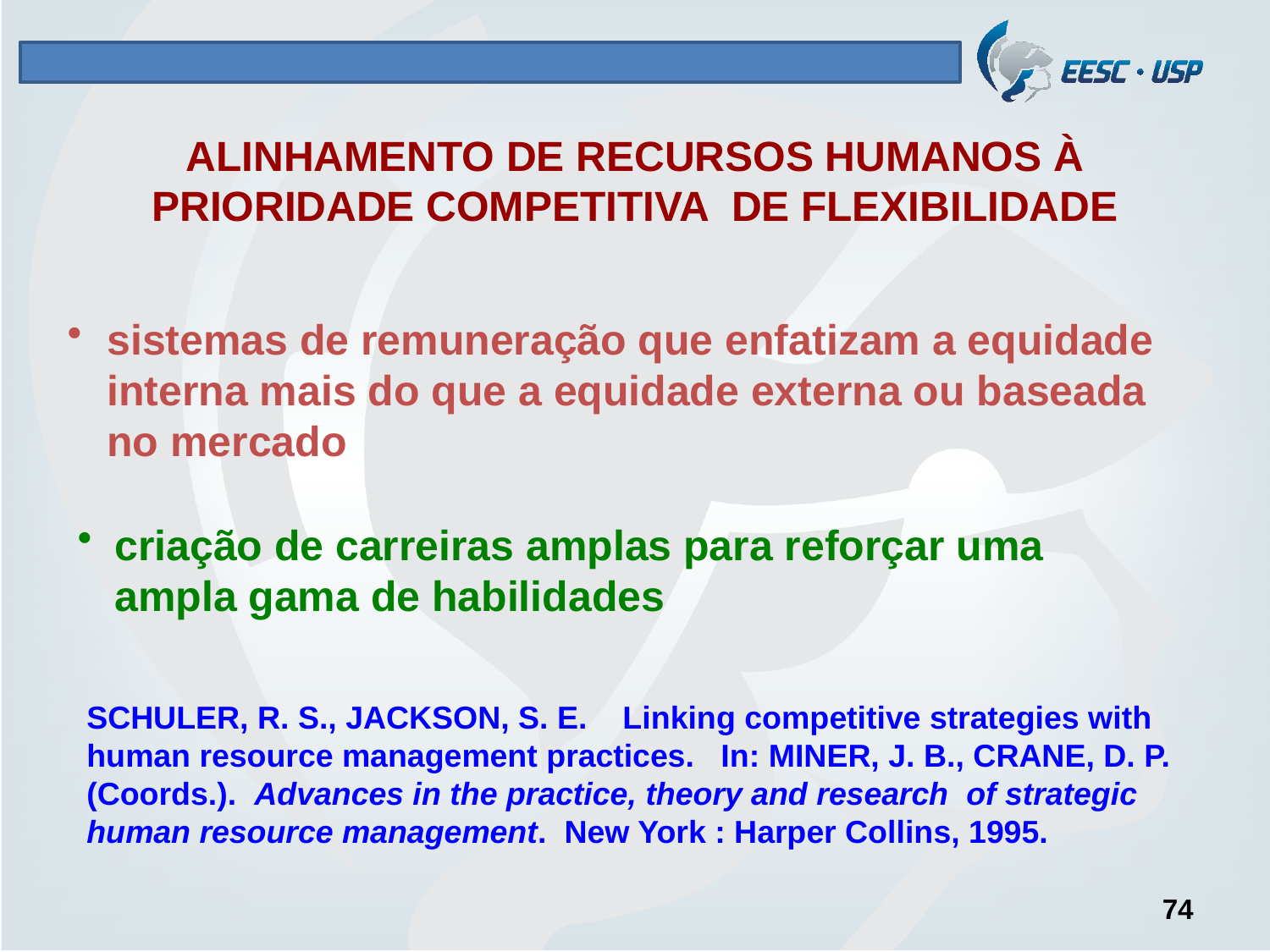

# ALINHAMENTO DE RECURSOS HUMANOS À PRIORIDADE COMPETITIVA  DE FLEXIBILIDADE
sistemas de remuneração que enfatizam a equidade interna mais do que a equidade externa ou baseada no mercado
criação de carreiras amplas para reforçar uma ampla gama de habilidades
SCHULER, R. S., JACKSON, S. E.    Linking competitive strategies with human resource management practices.   In: MINER, J. B., CRANE, D. P. (Coords.).  Advances in the practice, theory and research  of strategic human resource management.  New York : Harper Collins, 1995.
74